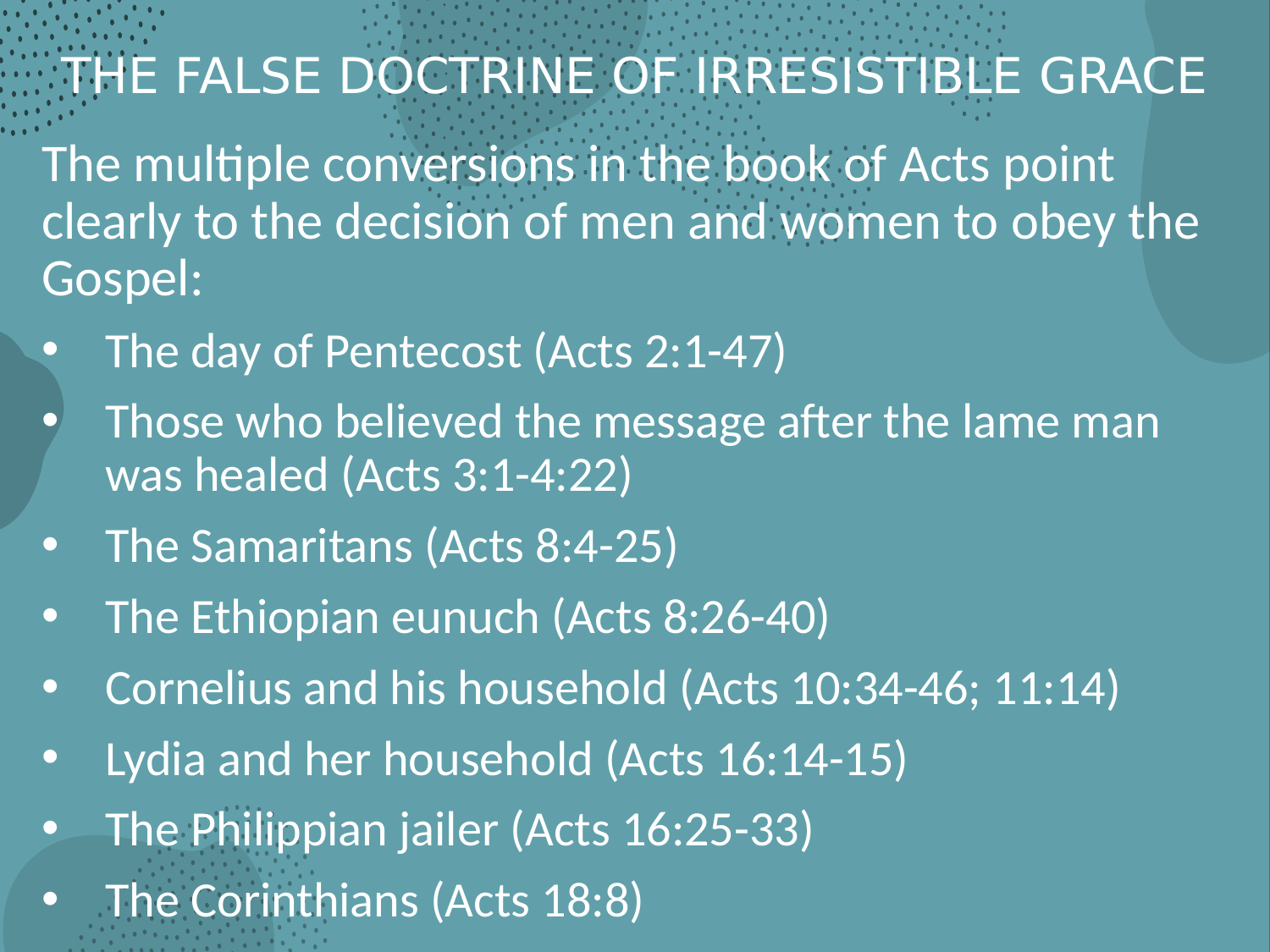

# THE FALSE DOCTRINE OF IRRESISTIBLE GRACE
The multiple conversions in the book of Acts point clearly to the decision of men and women to obey the Gospel:
The day of Pentecost (Acts 2:1-47)
Those who believed the message after the lame man was healed (Acts 3:1-4:22)
The Samaritans (Acts 8:4-25)
The Ethiopian eunuch (Acts 8:26-40)
Cornelius and his household (Acts 10:34-46; 11:14)
Lydia and her household (Acts 16:14-15)
The Philippian jailer (Acts 16:25-33)
The Corinthians (Acts 18:8)